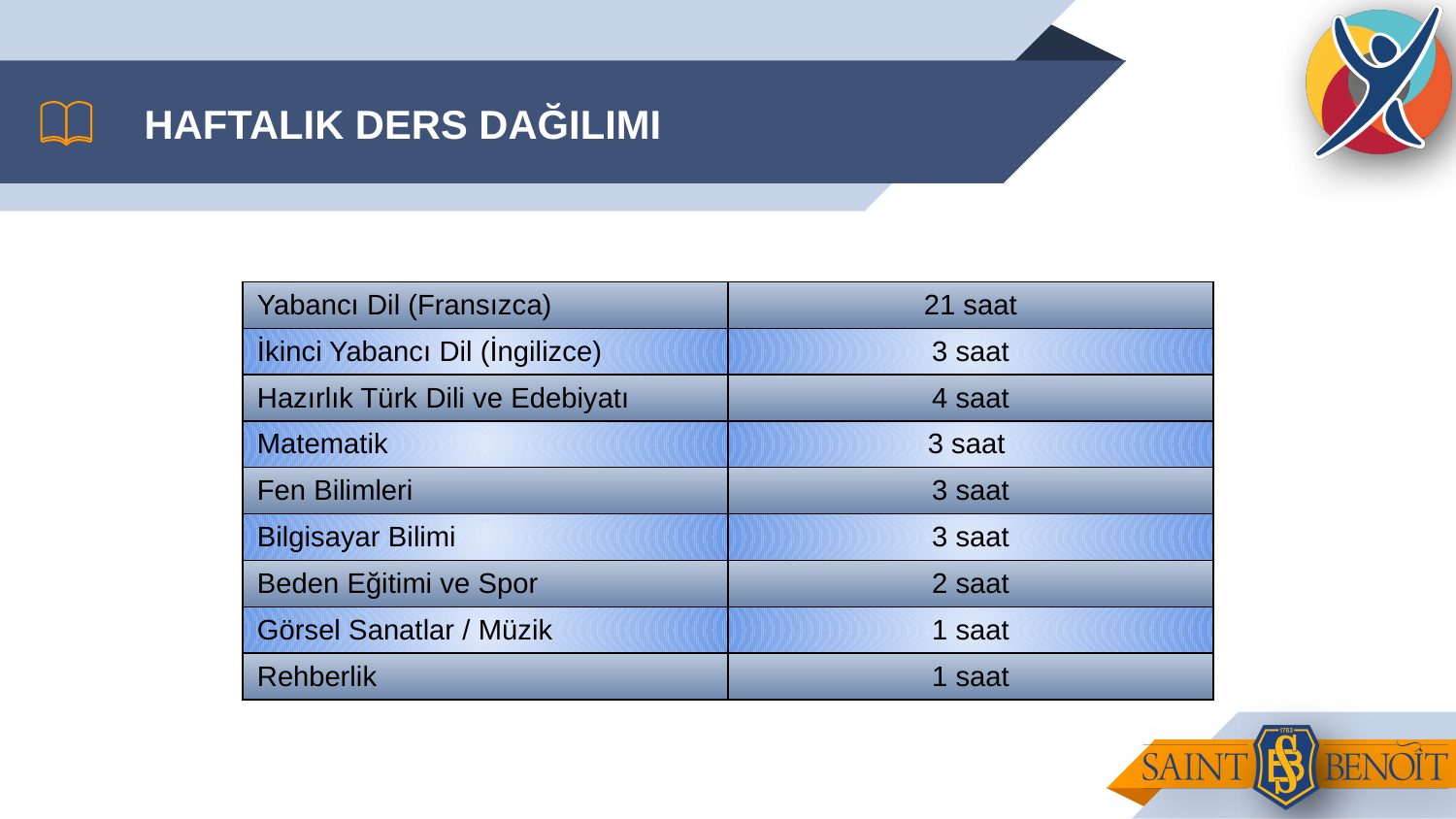

# HAFTALIK DERS DAĞILIMI

| Yabancı Dil (Fransızca) | 21 saat |
| --- | --- |
| İkinci Yabancı Dil (İngilizce) | 3 saat |
| Hazırlık Türk Dili ve Edebiyatı | 4 saat |
| Matematik | 3 saat |
| Fen Bilimleri | 3 saat |
| Bilgisayar Bilimi | 3 saat |
| Beden Eğitimi ve Spor | 2 saat |
| Görsel Sanatlar / Müzik | 1 saat |
| Rehberlik | 1 saat |